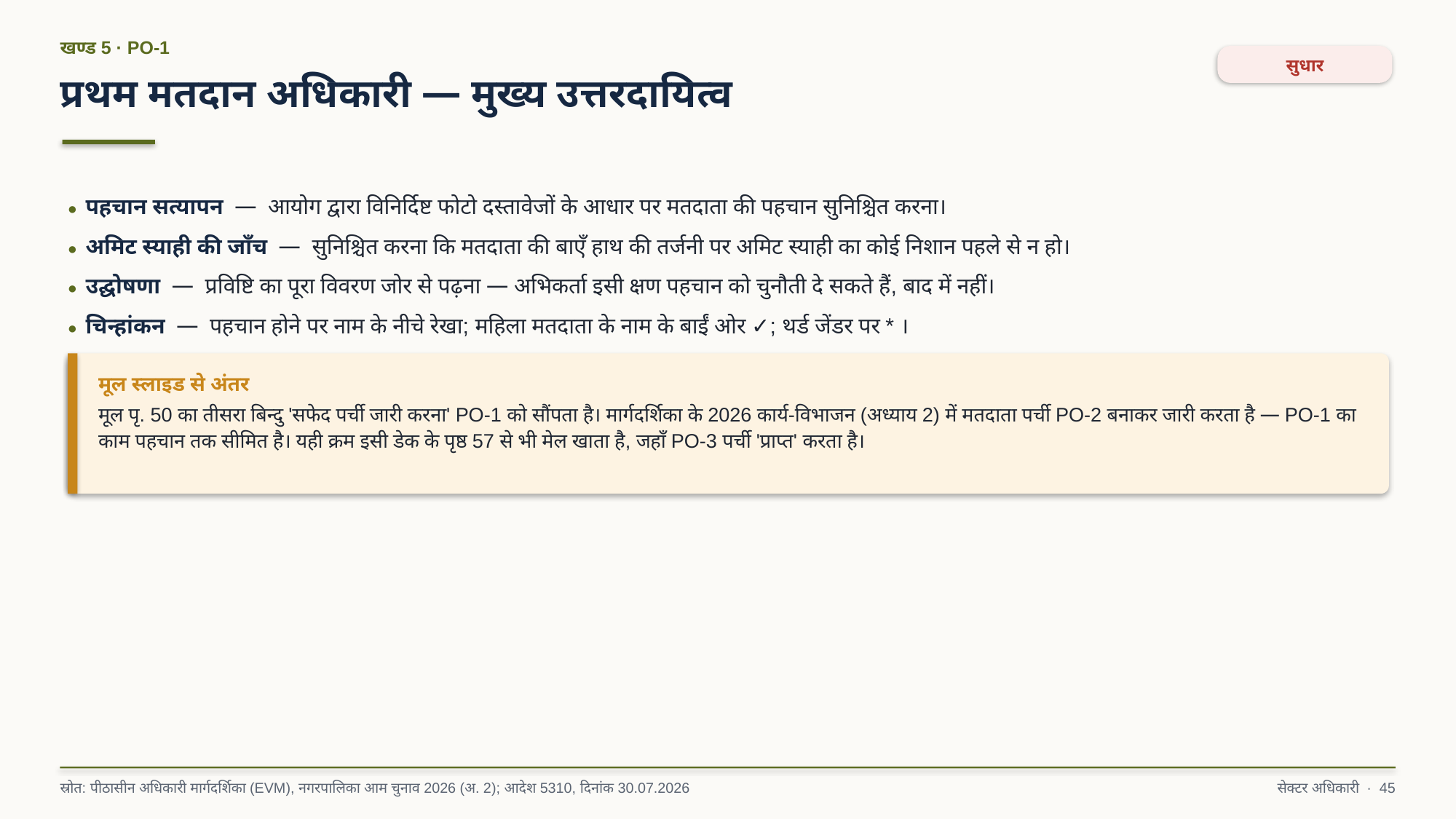

खण्ड 5 · PO-1
सुधार
प्रथम मतदान अधिकारी — मुख्य उत्तरदायित्व

●  पहचान सत्यापन  —  आयोग द्वारा विनिर्दिष्ट फोटो दस्तावेजों के आधार पर मतदाता की पहचान सुनिश्चित करना।
●  अमिट स्याही की जाँच  —  सुनिश्चित करना कि मतदाता की बाएँ हाथ की तर्जनी पर अमिट स्याही का कोई निशान पहले से न हो।
●  उद्घोषणा  —  प्रविष्टि का पूरा विवरण जोर से पढ़ना — अभिकर्ता इसी क्षण पहचान को चुनौती दे सकते हैं, बाद में नहीं।
●  चिन्हांकन  —  पहचान होने पर नाम के नीचे रेखा; महिला मतदाता के नाम के बाईं ओर ✓; थर्ड जेंडर पर * ।

मूल स्लाइड से अंतर
मूल पृ. 50 का तीसरा बिन्दु 'सफेद पर्ची जारी करना' PO-1 को सौंपता है। मार्गदर्शिका के 2026 कार्य-विभाजन (अध्याय 2) में मतदाता पर्ची PO-2 बनाकर जारी करता है — PO-1 का काम पहचान तक सीमित है। यही क्रम इसी डेक के पृष्ठ 57 से भी मेल खाता है, जहाँ PO-3 पर्ची 'प्राप्त' करता है।

स्रोत: पीठासीन अधिकारी मार्गदर्शिका (EVM), नगरपालिका आम चुनाव 2026 (अ. 2); आदेश 5310, दिनांक 30.07.2026
सेक्टर अधिकारी  ·  45